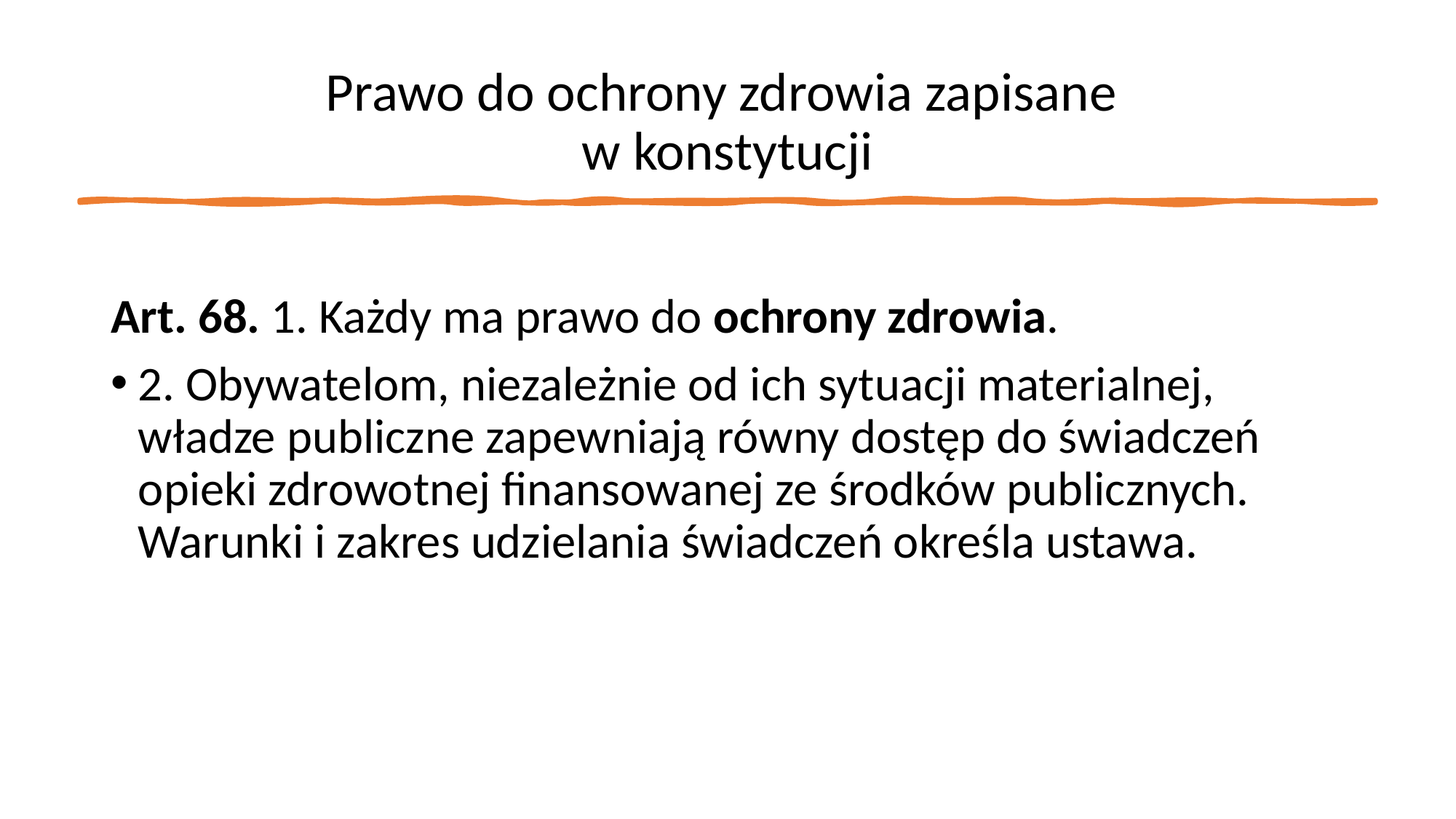

# Prawo do ochrony zdrowia zapisane w konstytucji

Art. 68. 1. Każdy ma prawo do ochrony zdrowia.
2. Obywatelom, niezależnie od ich sytuacji materialnej, władze publiczne zapewniają równy dostęp do świadczeń opieki zdrowotnej finansowanej ze środków publicznych. Warunki i zakres udzielania świadczeń określa ustawa.